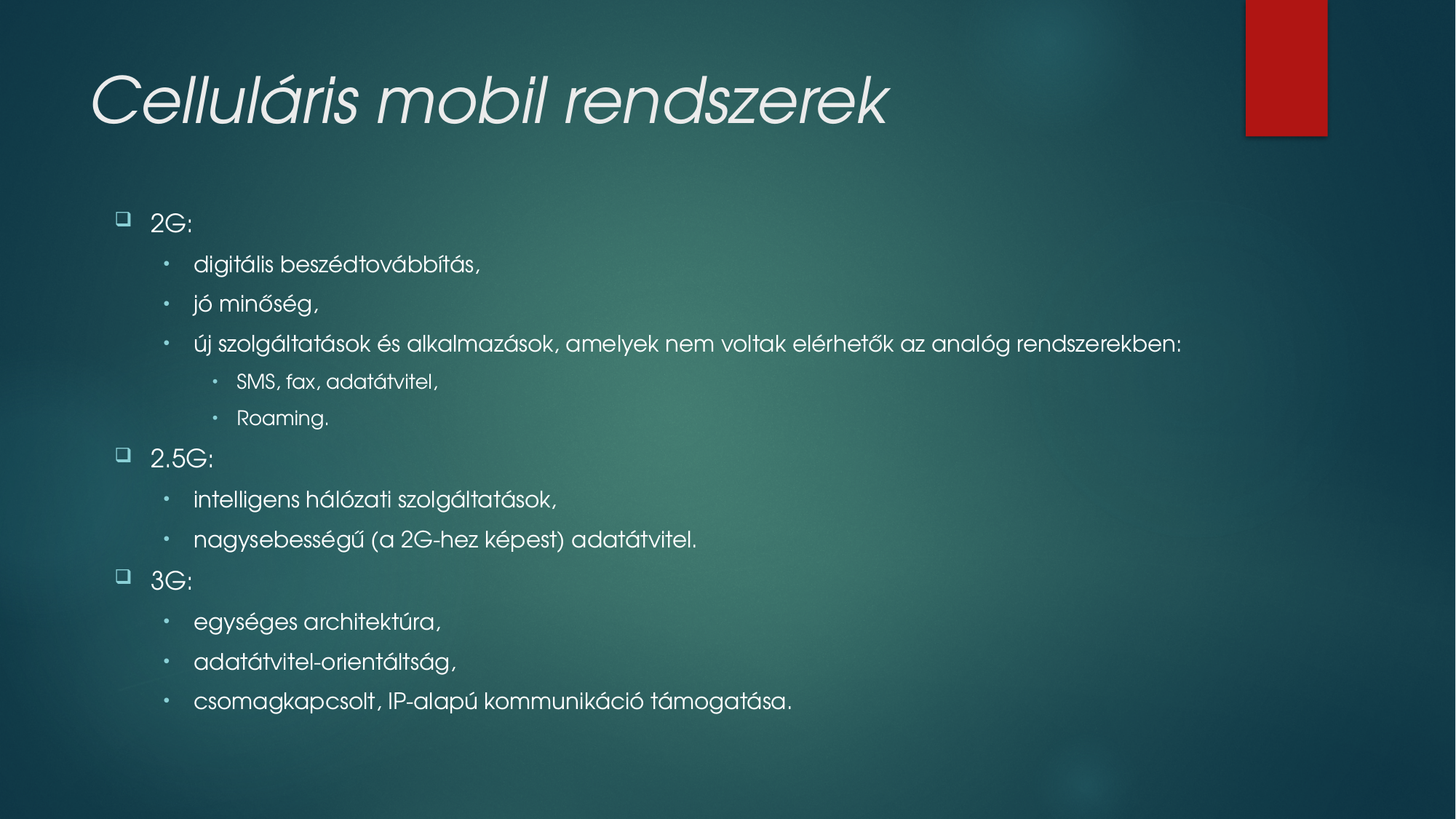

# Celluláris mobil rendszerek
2G:
digitális beszédtovábbítás,
jó minőség,
új szolgáltatások és alkalmazások, amelyek nem voltak elérhetők az analóg rendszerekben:
SMS, fax, adatátvitel,
Roaming.
2.5G:
intelligens hálózati szolgáltatások,
nagysebességű (a 2G-hez képest) adatátvitel.
3G:
egységes architektúra,
adatátvitel-orientáltság,
csomagkapcsolt, IP-alapú kommunikáció támogatása.